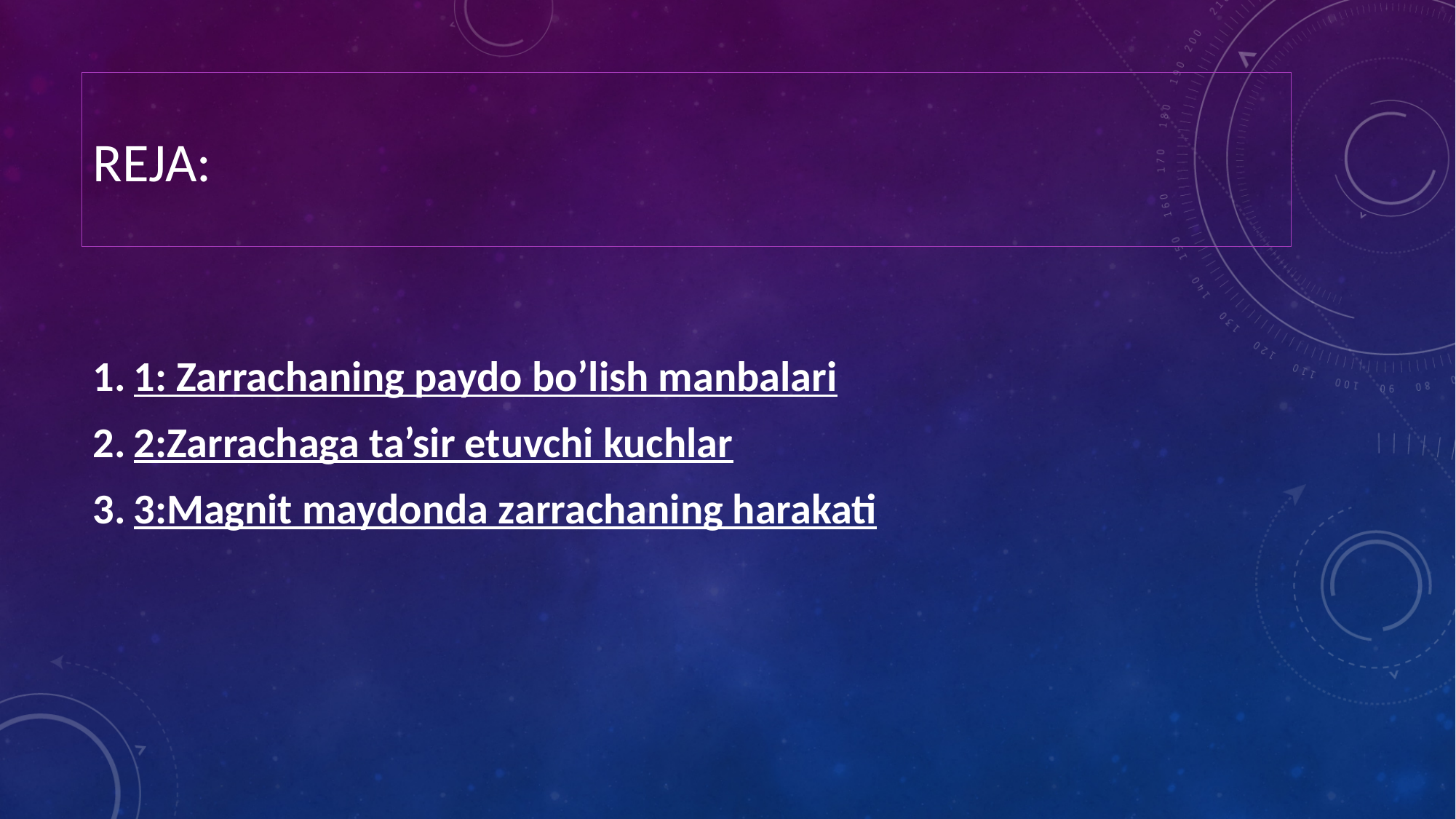

# Reja:
1: Zarrachaning paydo bo’lish manbalari
2:Zarrachaga ta’sir etuvchi kuchlar
3:Magnit maydonda zarrachaning harakati